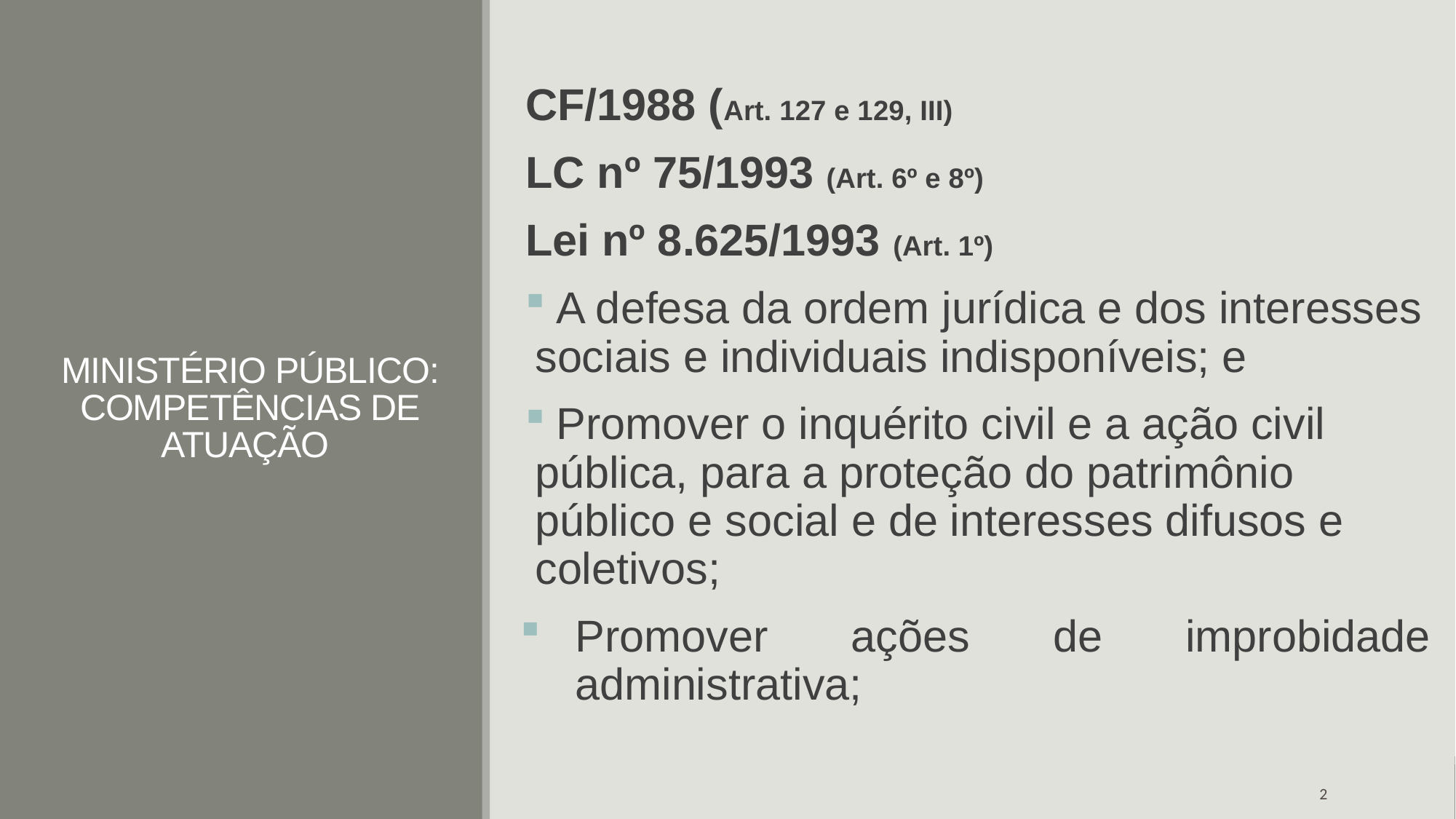

CF/1988 (Art. 127 e 129, III)
LC nº 75/1993 (Art. 6º e 8º)
Lei nº 8.625/1993 (Art. 1º)
 A defesa da ordem jurídica e dos interesses sociais e individuais indisponíveis; e
 Promover o inquérito civil e a ação civil pública, para a proteção do patrimônio público e social e de interesses difusos e coletivos;
Promover ações de improbidade administrativa;

# MINISTÉRIO PÚBLICO: COMPETÊNCIAS DE ATUAÇÃO
2